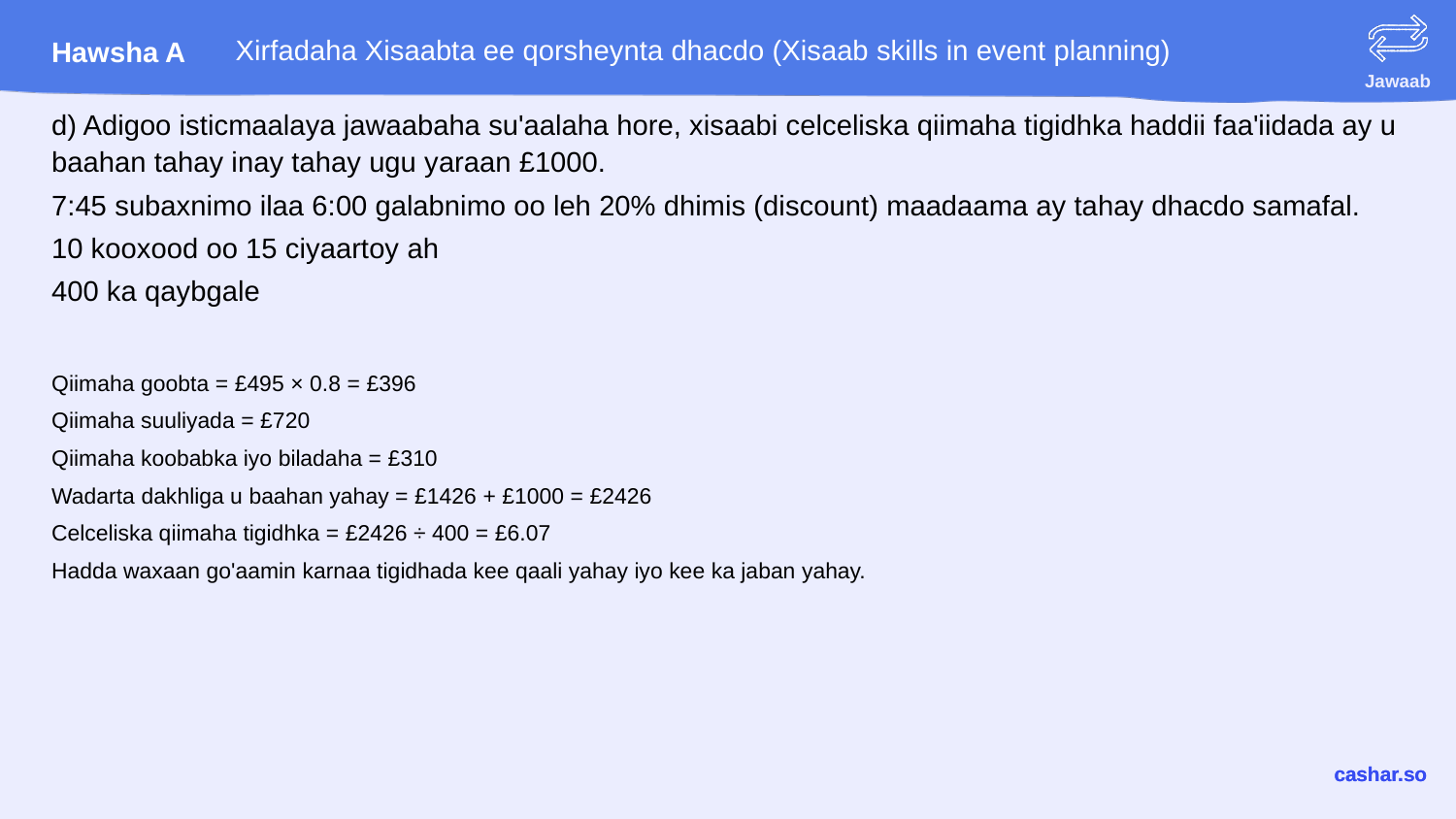

# Xirfadaha Xisaabta ee qorsheynta dhacdo (Xisaab skills in event planning)
d) Adigoo isticmaalaya jawaabaha su'aalaha hore, xisaabi celceliska qiimaha tigidhka haddii faa'iidada ay u baahan tahay inay tahay ugu yaraan £1000.
7:45 subaxnimo ilaa 6:00 galabnimo oo leh 20% dhimis (discount) maadaama ay tahay dhacdo samafal.
10 kooxood oo 15 ciyaartoy ah
400 ka qaybgale

Qiimaha goobta = £495 × 0.8 = £396
Qiimaha suuliyada = £720
Qiimaha koobabka iyo biladaha = £310
Wadarta dakhliga u baahan yahay = £1426 + £1000 = £2426
Celceliska qiimaha tigidhka = £2426 ÷ 400 = £6.07
Hadda waxaan go'aamin karnaa tigidhada kee qaali yahay iyo kee ka jaban yahay.